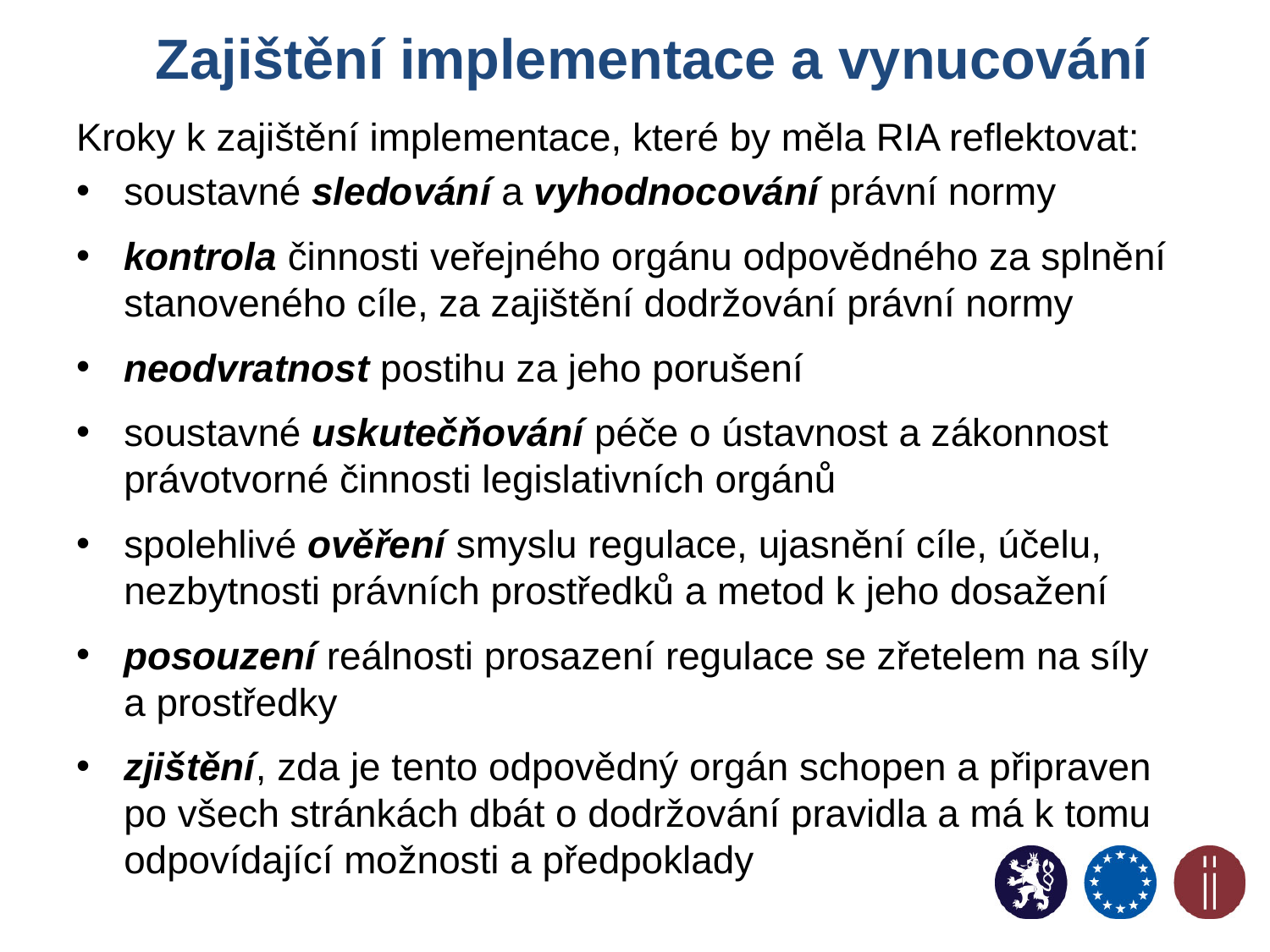

# Zajištění implementace a vynucování
Kroky k zajištění implementace, které by měla RIA reflektovat:
soustavné sledování a vyhodnocování právní normy
kontrola činnosti veřejného orgánu odpovědného za splnění stanoveného cíle, za zajištění dodržování právní normy
neodvratnost postihu za jeho porušení
soustavné uskutečňování péče o ústavnost a zákonnost právotvorné činnosti legislativních orgánů
spolehlivé ověření smyslu regulace, ujasnění cíle, účelu, nezbytnosti právních prostředků a metod k jeho dosažení
posouzení reálnosti prosazení regulace se zřetelem na síly
a prostředky
zjištění, zda je tento odpovědný orgán schopen a připraven po všech stránkách dbát o dodržování pravidla a má k tomu odpovídající možnosti a předpoklady